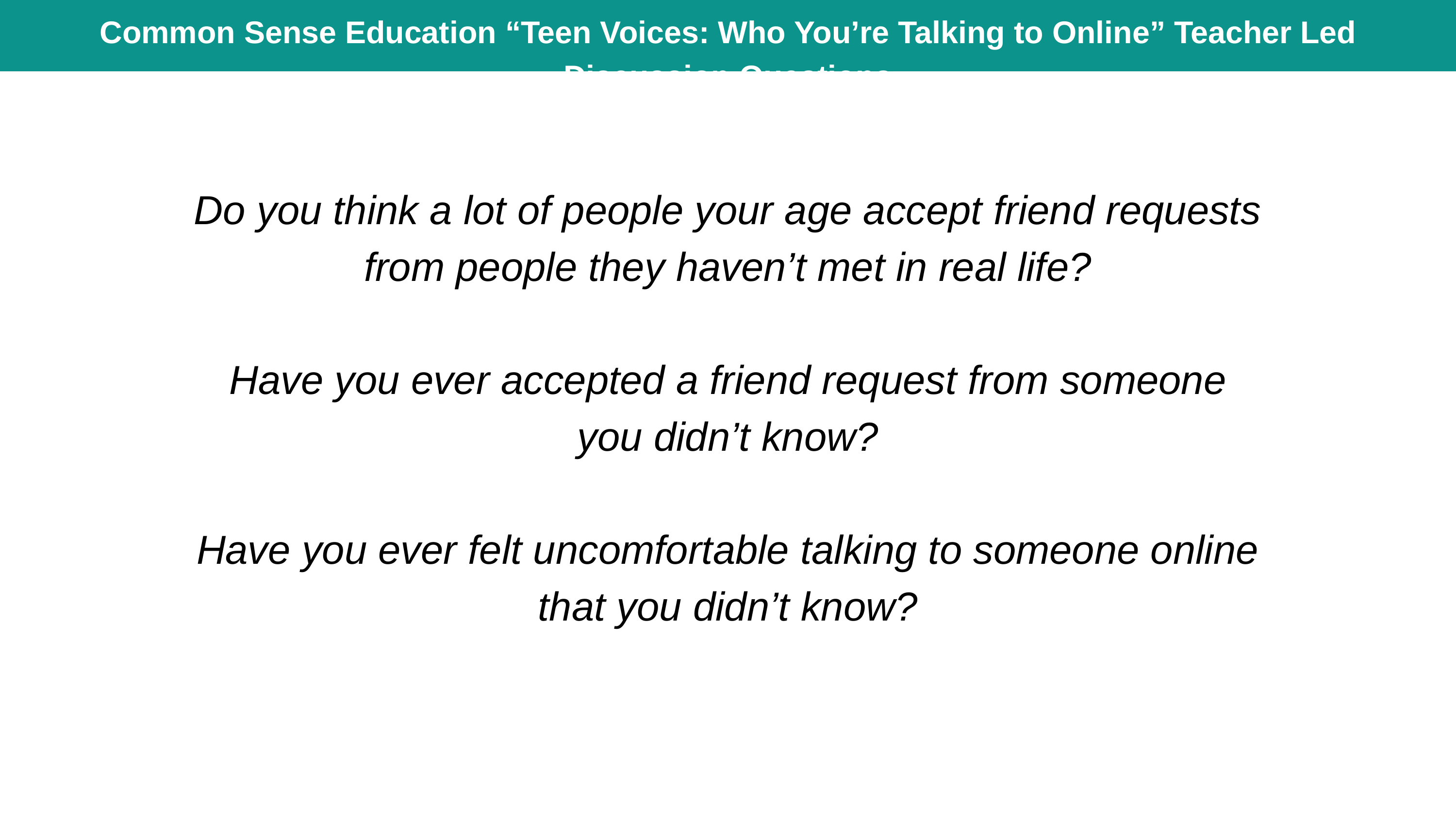

Common Sense Education “Teen Voices: Who You’re Talking to Online” Teacher Led Discussion Questions
Do you think a lot of people your age accept friend requests from people they haven’t met in real life?

Have you ever accepted a friend request from someone you didn’t know?

Have you ever felt uncomfortable talking to someone online that you didn’t know?